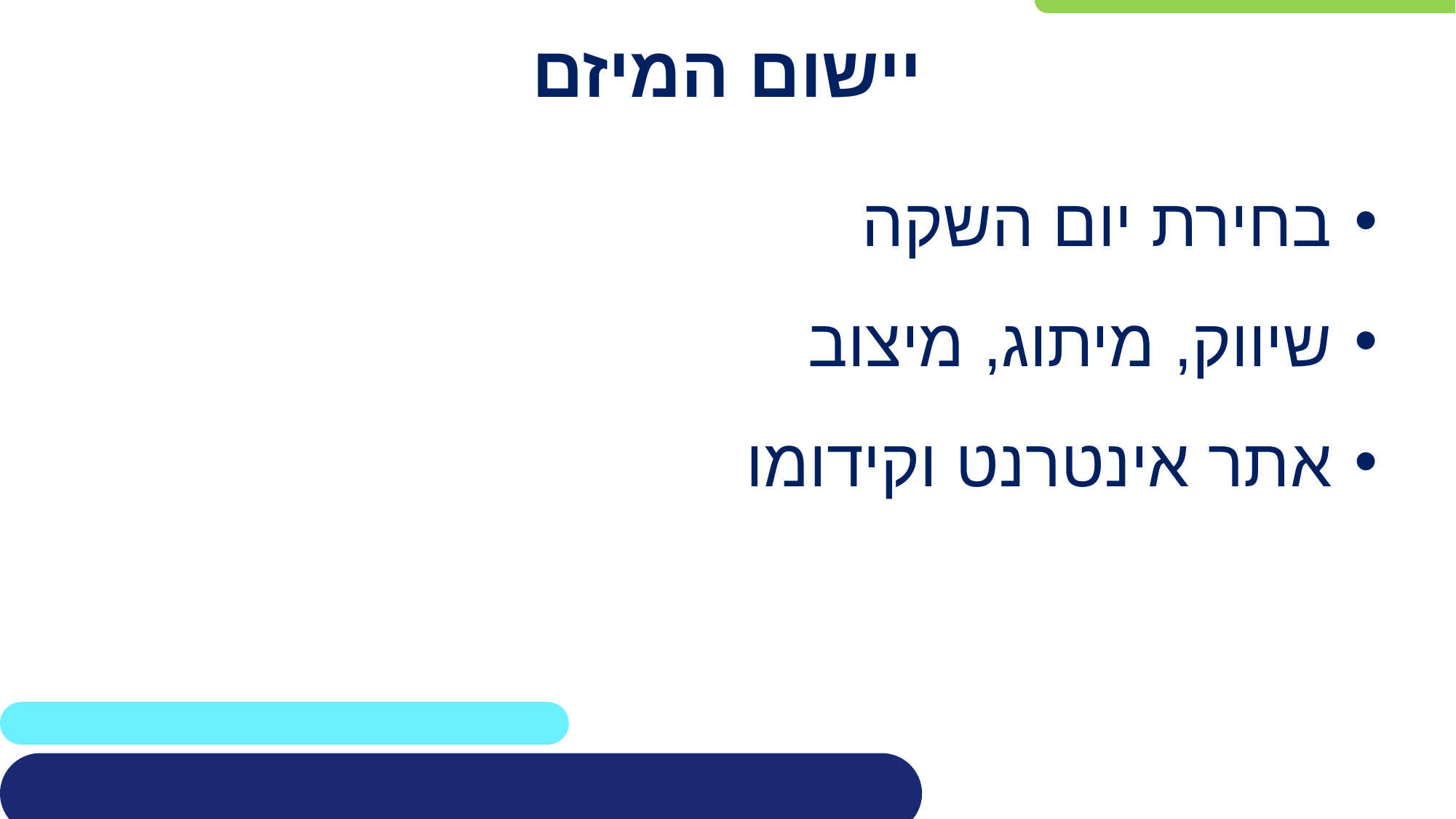

# יישום המיזם
בחירת יום השקה
שיווק, מיתוג, מיצוב
אתר אינטרנט וקידומו